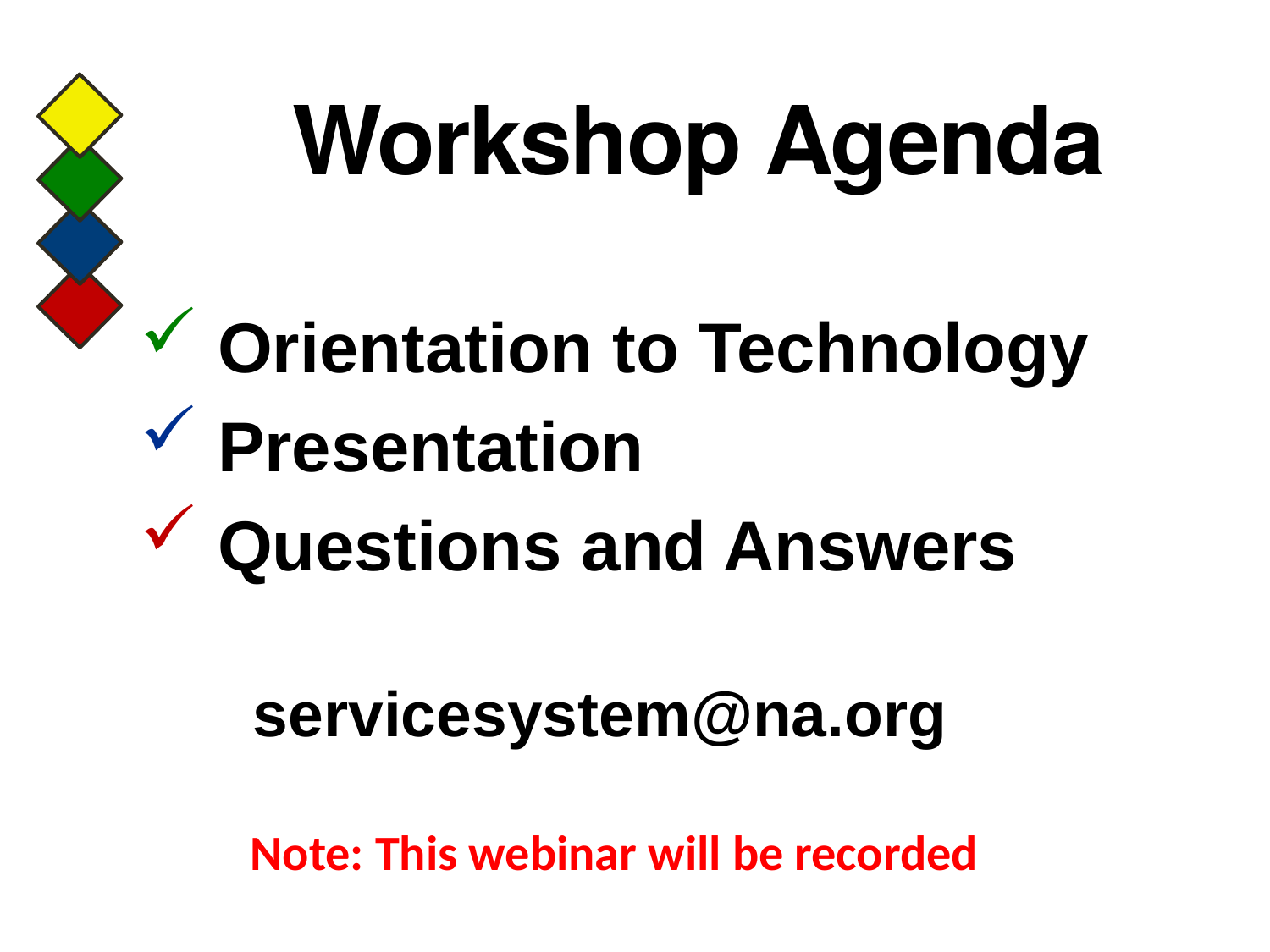

# Workshop Agenda
 Orientation to Technology
 Presentation
 Questions and Answers

     servicesystem@na.org
Note: This webinar will be recorded